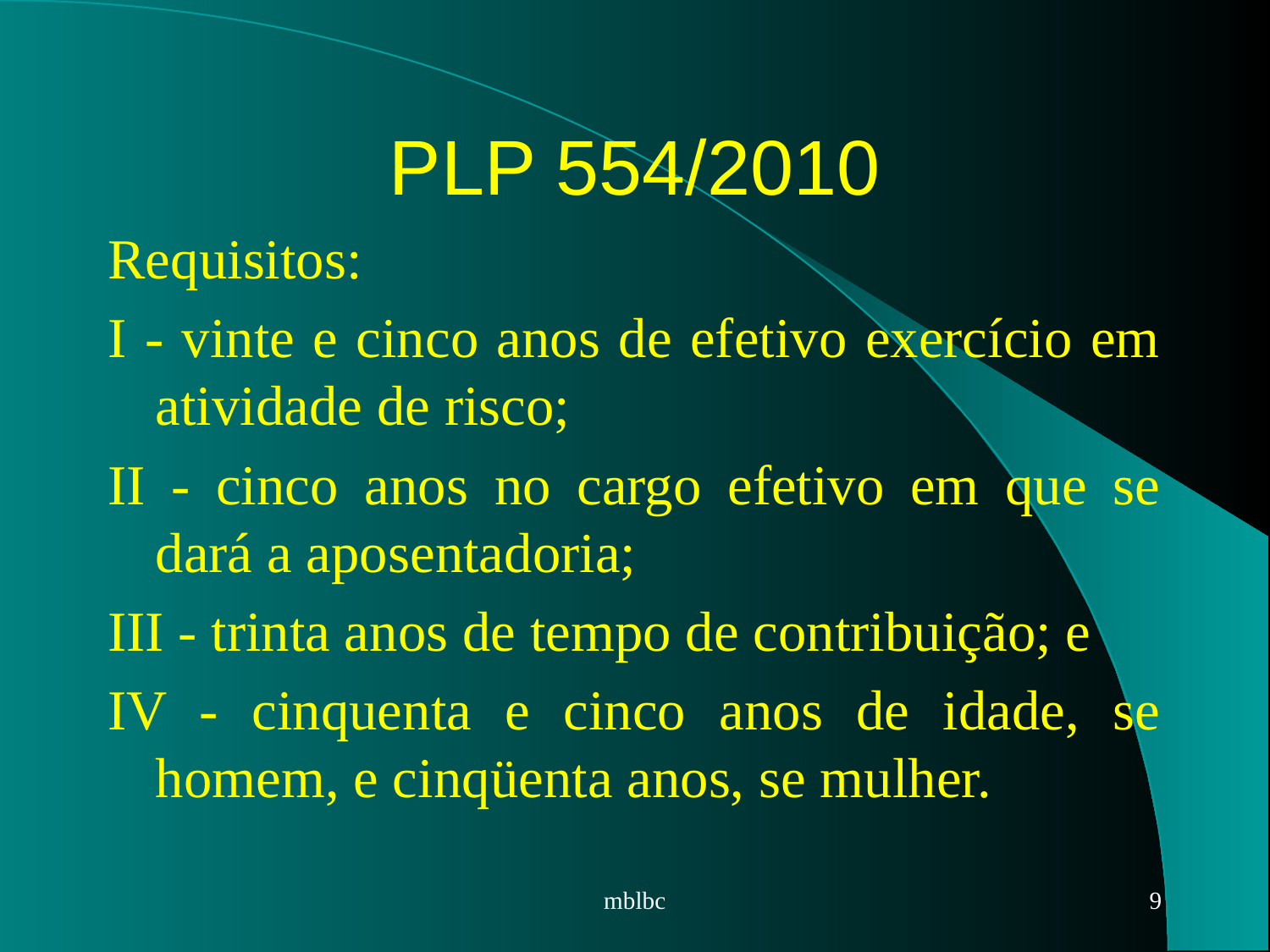

# PLP 554/2010
Requisitos:
I - vinte e cinco anos de efetivo exercício em atividade de risco;
II - cinco anos no cargo efetivo em que se dará a aposentadoria;
III - trinta anos de tempo de contribuição; e
IV - cinquenta e cinco anos de idade, se homem, e cinqüenta anos, se mulher.
mblbc
9